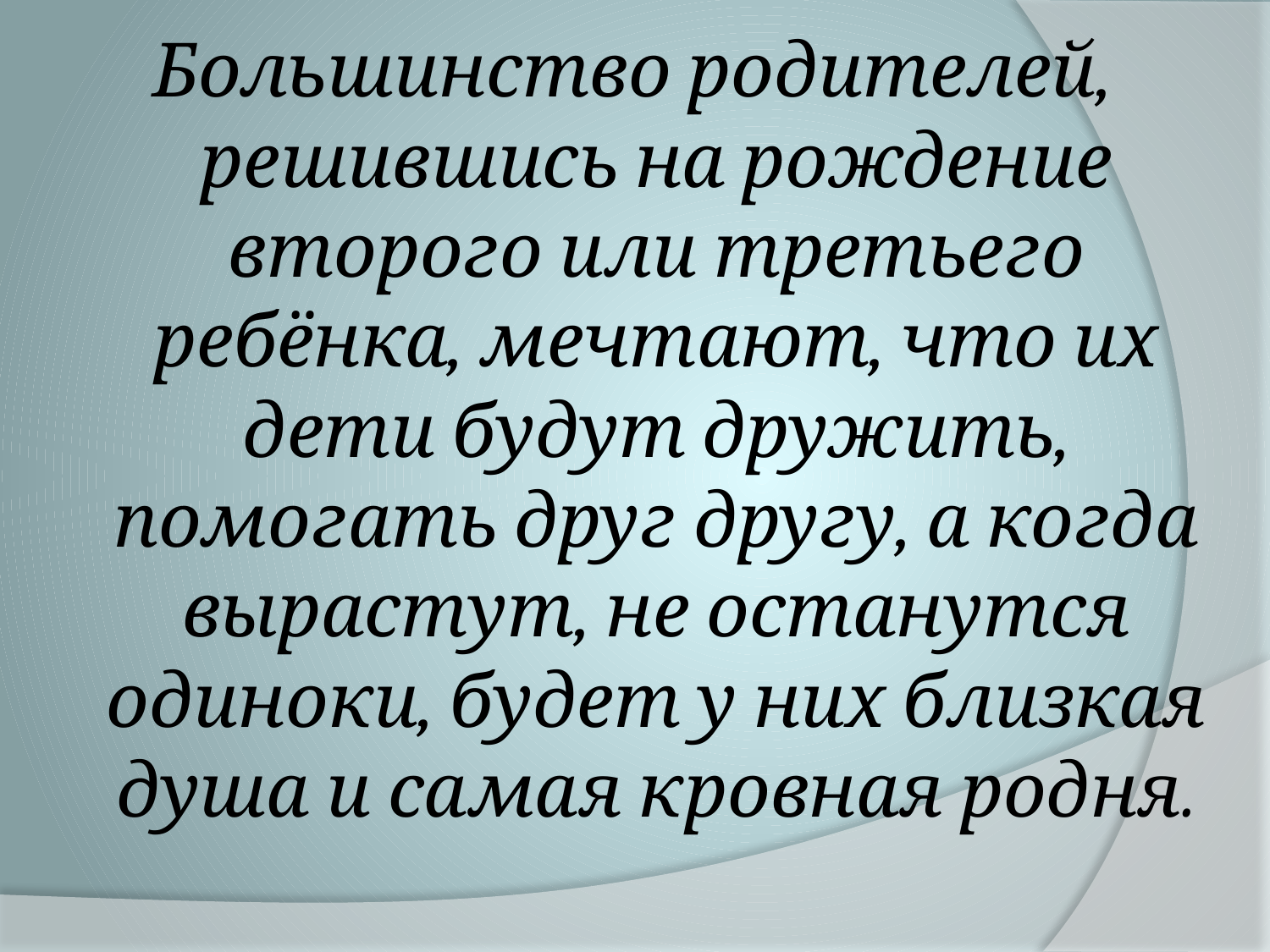

Большинство родителей, решившись на рождение второго или третьего ребёнка, мечтают, что их дети будут дружить, помогать друг другу, а когда вырастут, не останутся одиноки, будет у них близкая душа и самая кровная родня.